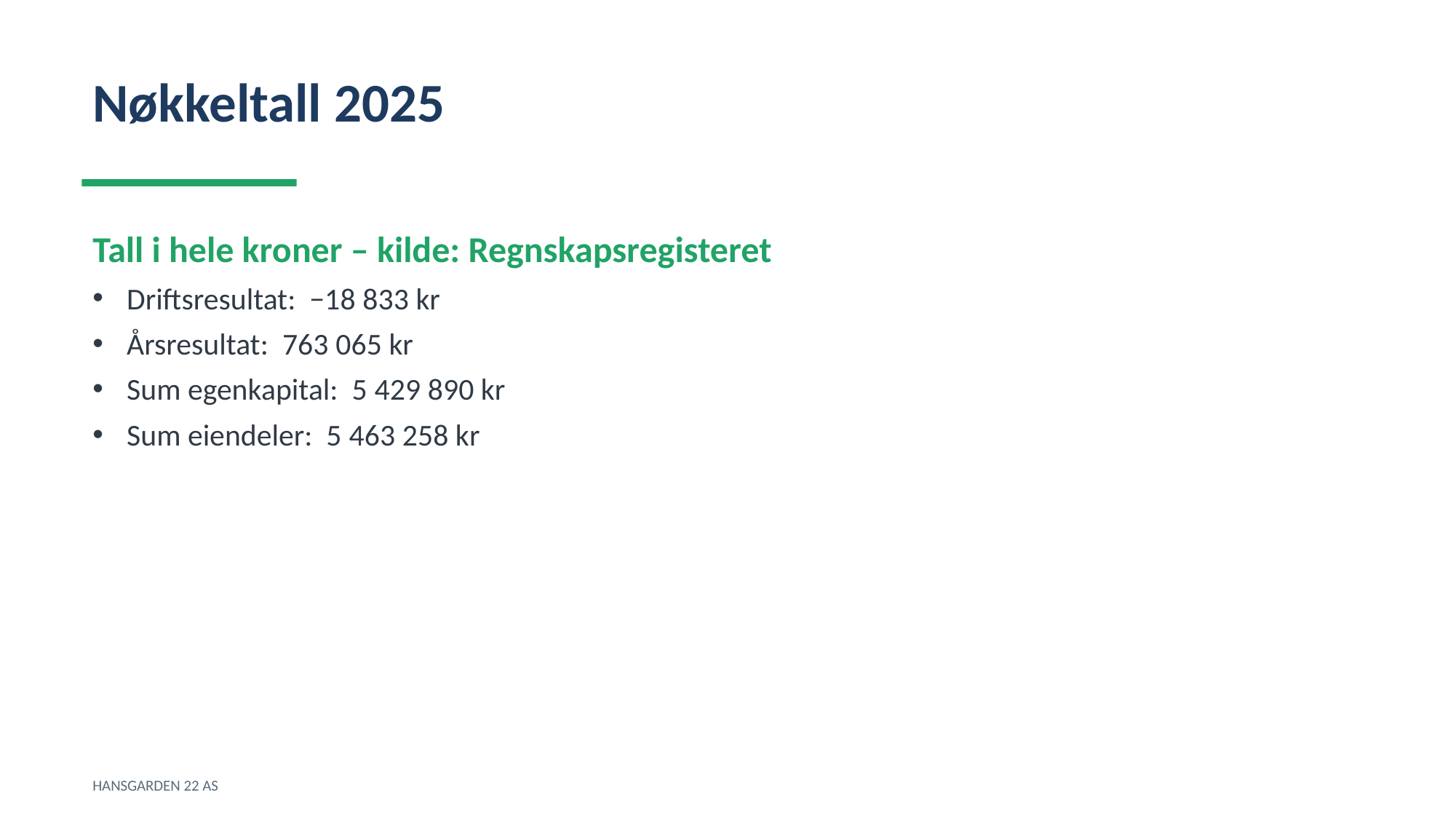

Nøkkeltall 2025

Tall i hele kroner – kilde: Regnskapsregisteret
Driftsresultat:  −18 833 kr
Årsresultat:  763 065 kr
Sum egenkapital:  5 429 890 kr
Sum eiendeler:  5 463 258 kr
HANSGARDEN 22 AS